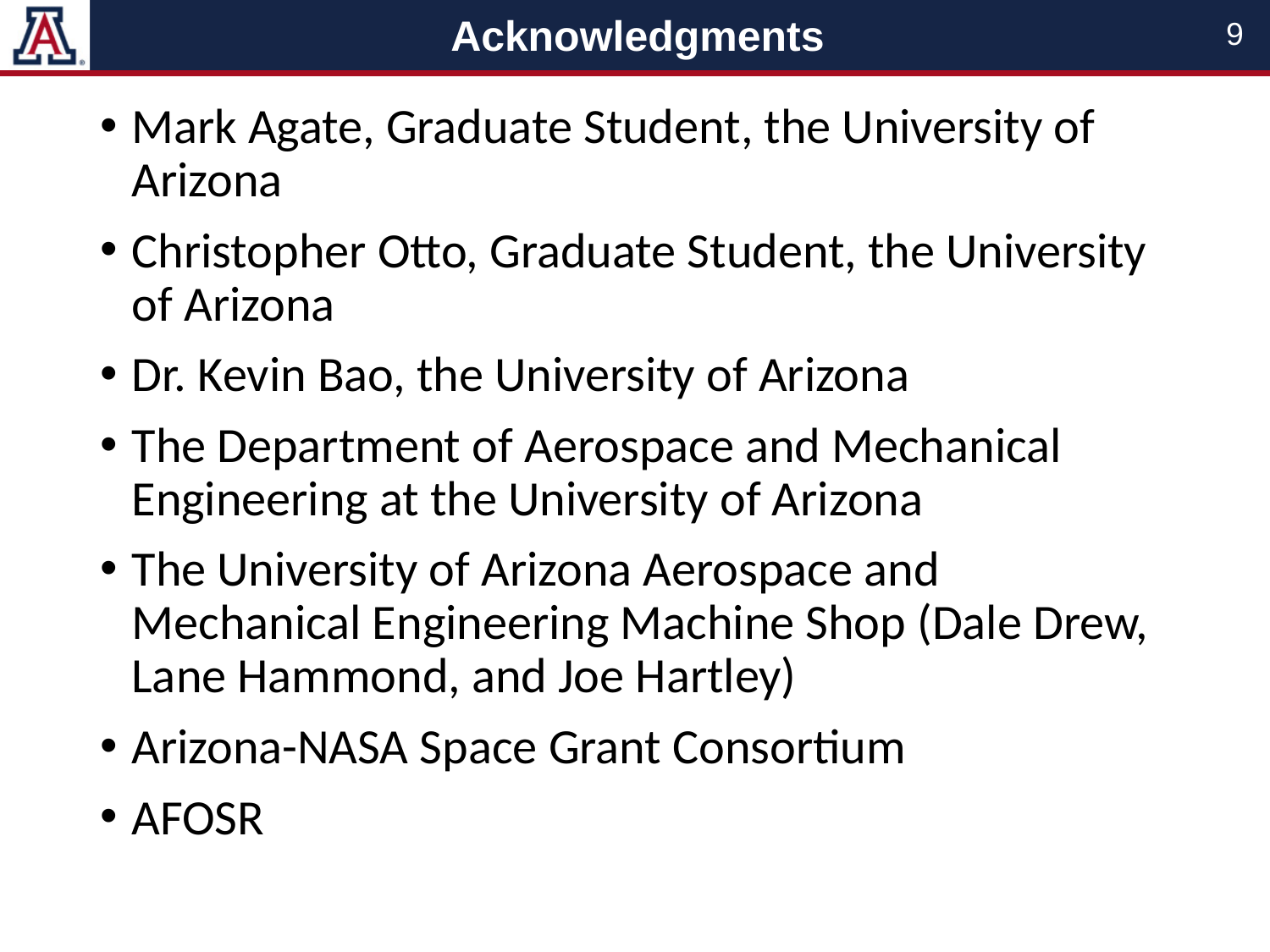

# Acknowledgments
9
Mark Agate, Graduate Student, the University of Arizona
Christopher Otto, Graduate Student, the University of Arizona
Dr. Kevin Bao, the University of Arizona
The Department of Aerospace and Mechanical Engineering at the University of Arizona
The University of Arizona Aerospace and Mechanical Engineering Machine Shop (Dale Drew, Lane Hammond, and Joe Hartley)
Arizona-NASA Space Grant Consortium
AFOSR